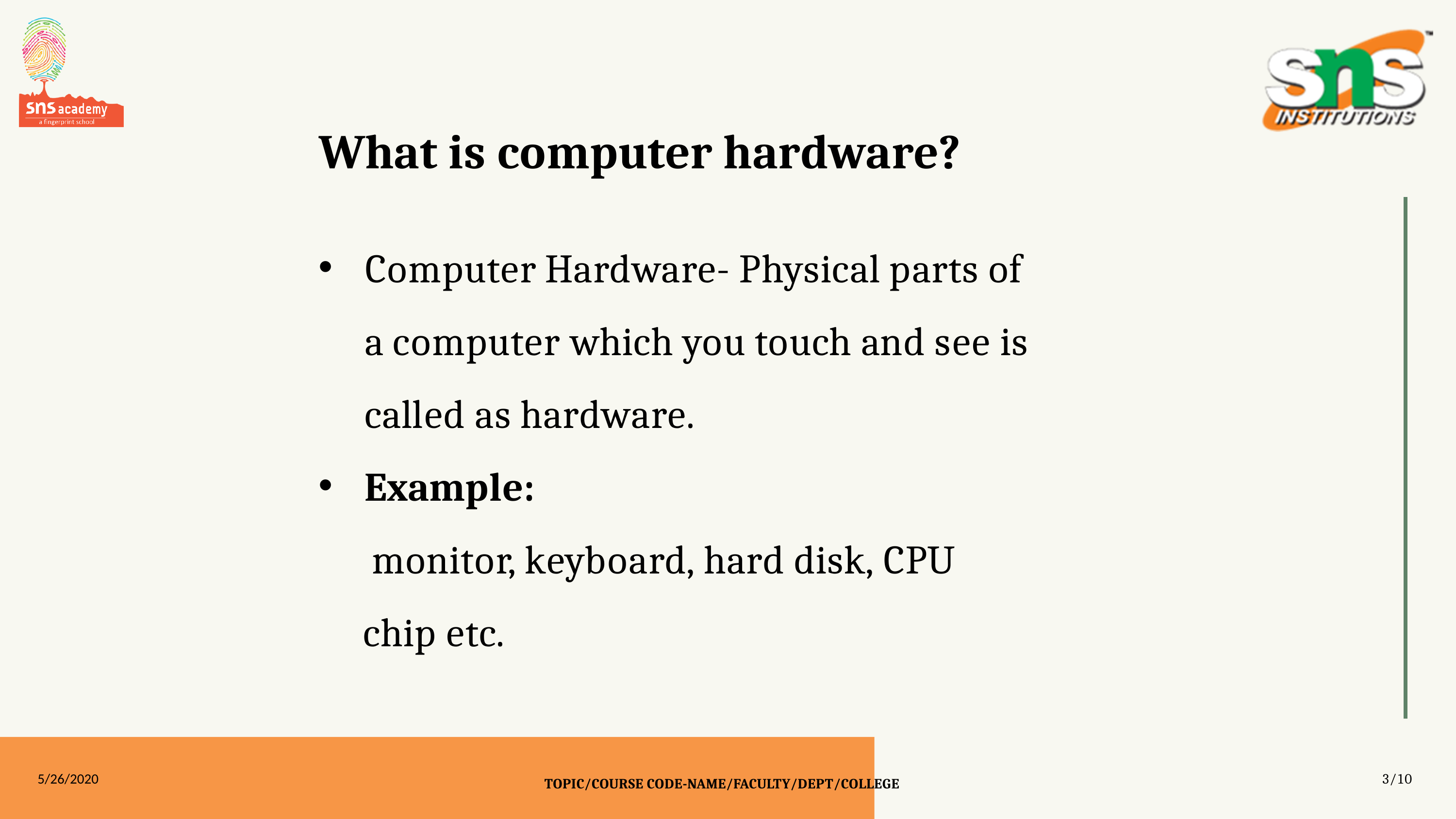

What is computer hardware?

Computer Hardware- Physical parts of a computer which you touch and see is called as hardware.
Example:
      monitor, keyboard, hard disk, CPU
     chip etc.

5/26/2020
3/10
TOPIC/COURSE CODE-NAME/FACULTY/DEPT/COLLEGE